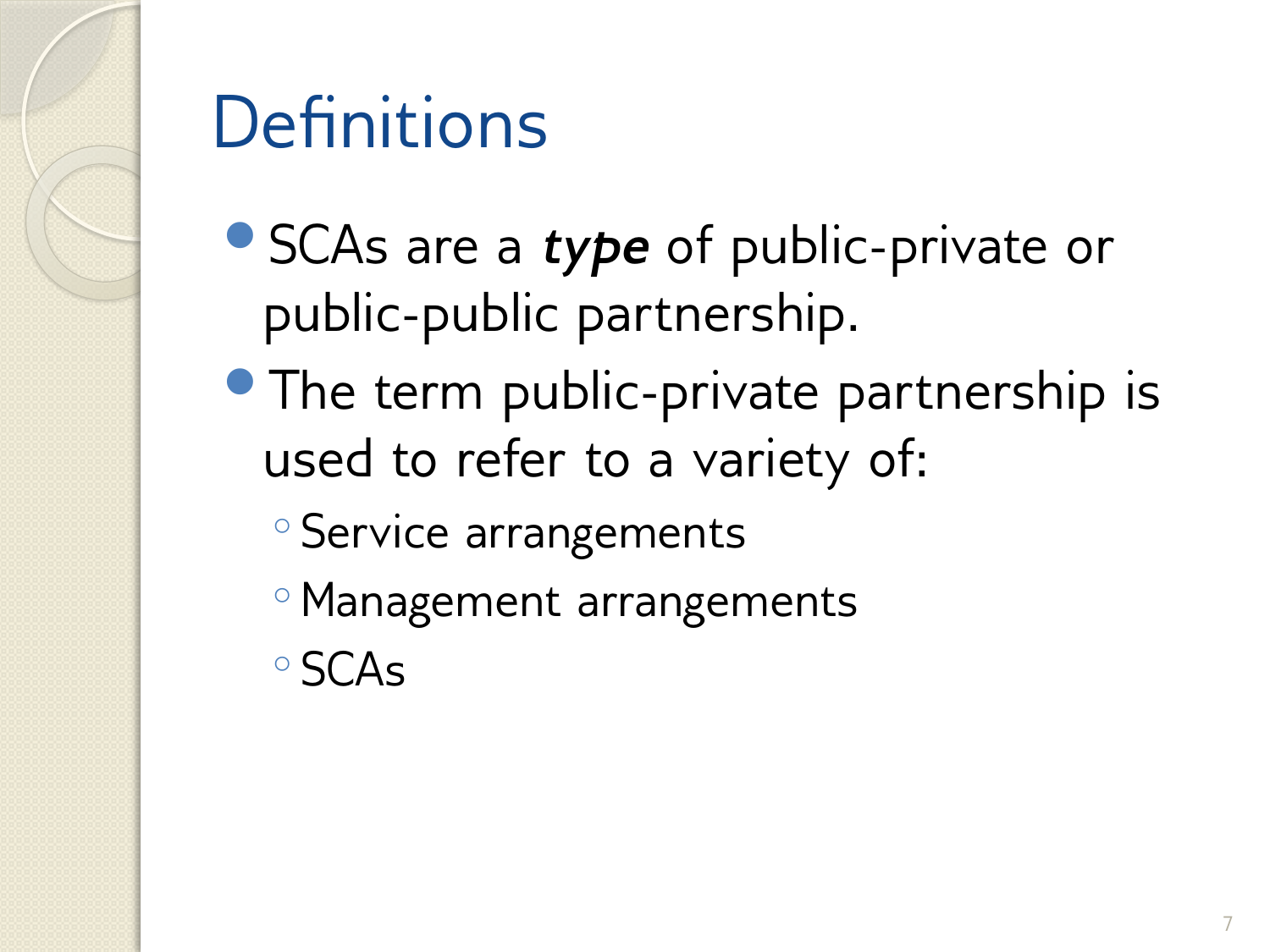

# Definitions
SCAs are a type of public-private or public-public partnership.
The term public-private partnership is used to refer to a variety of:
Service arrangements
Management arrangements
SCAs
7